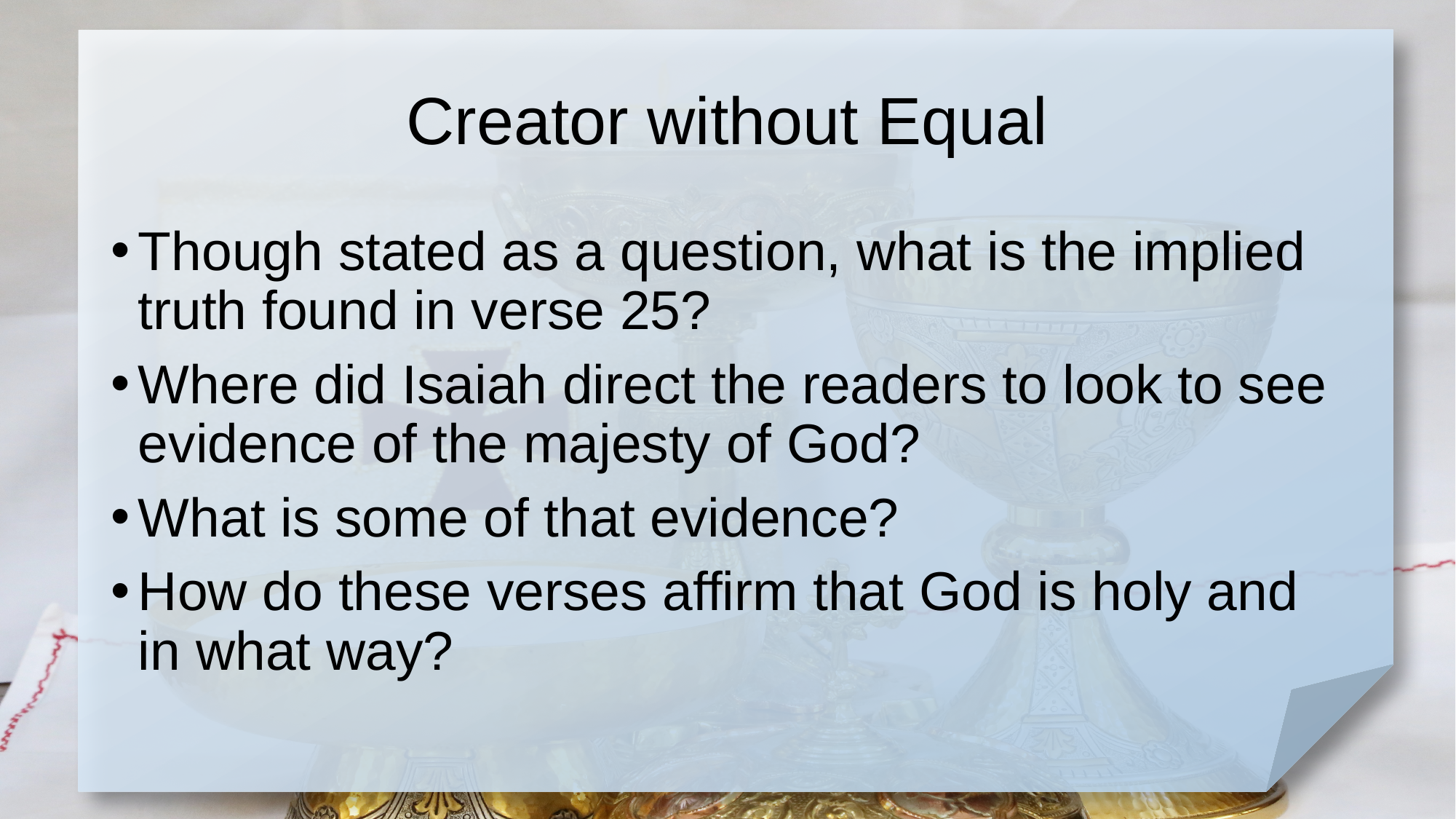

# Creator without Equal
Though stated as a question, what is the implied truth found in verse 25?
Where did Isaiah direct the readers to look to see evidence of the majesty of God?
What is some of that evidence?
How do these verses affirm that God is holy and in what way?